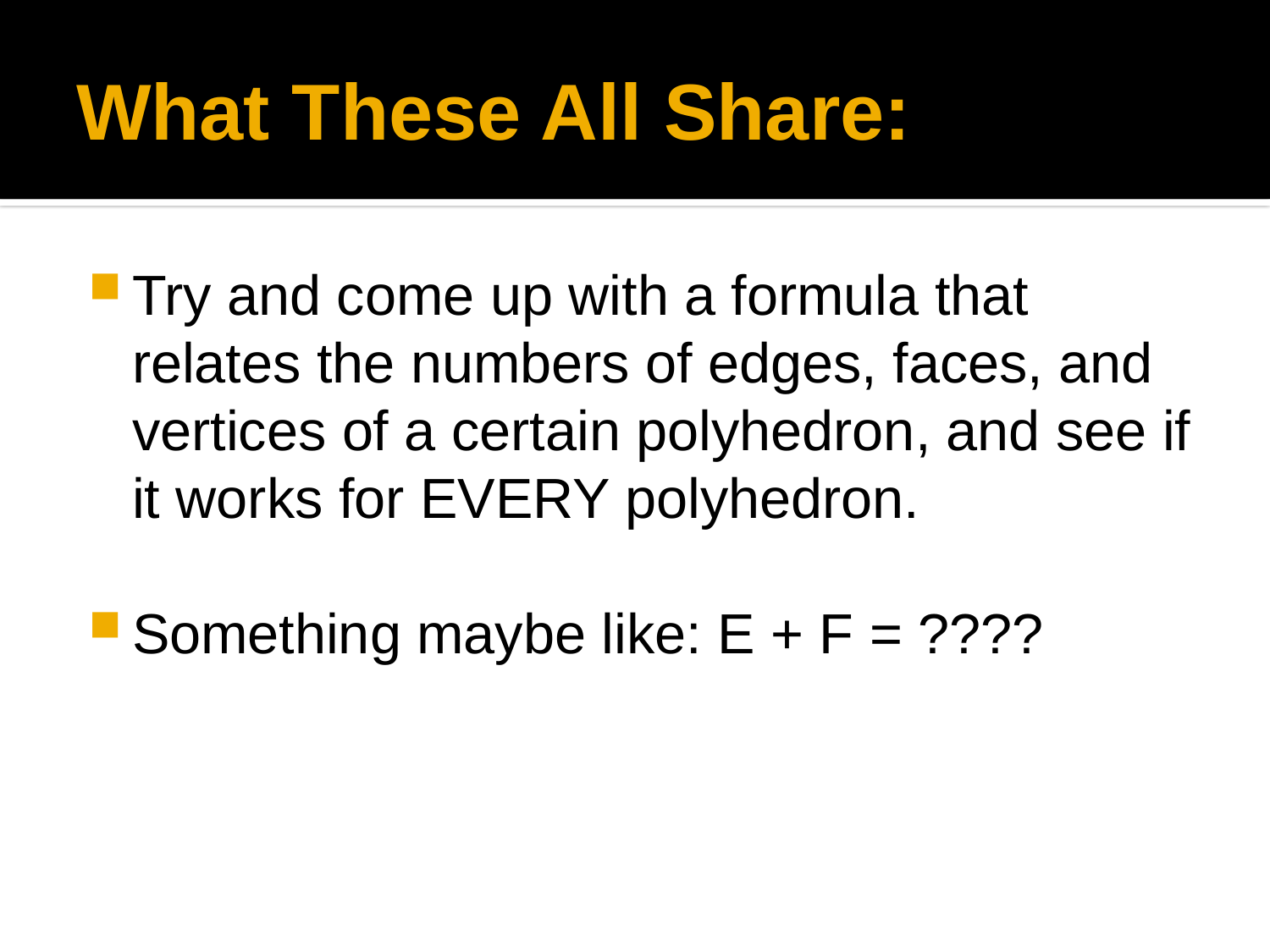

# What These All Share:
Try and come up with a formula that relates the numbers of edges, faces, and vertices of a certain polyhedron, and see if it works for EVERY polyhedron.

Something maybe like: E + F = ????